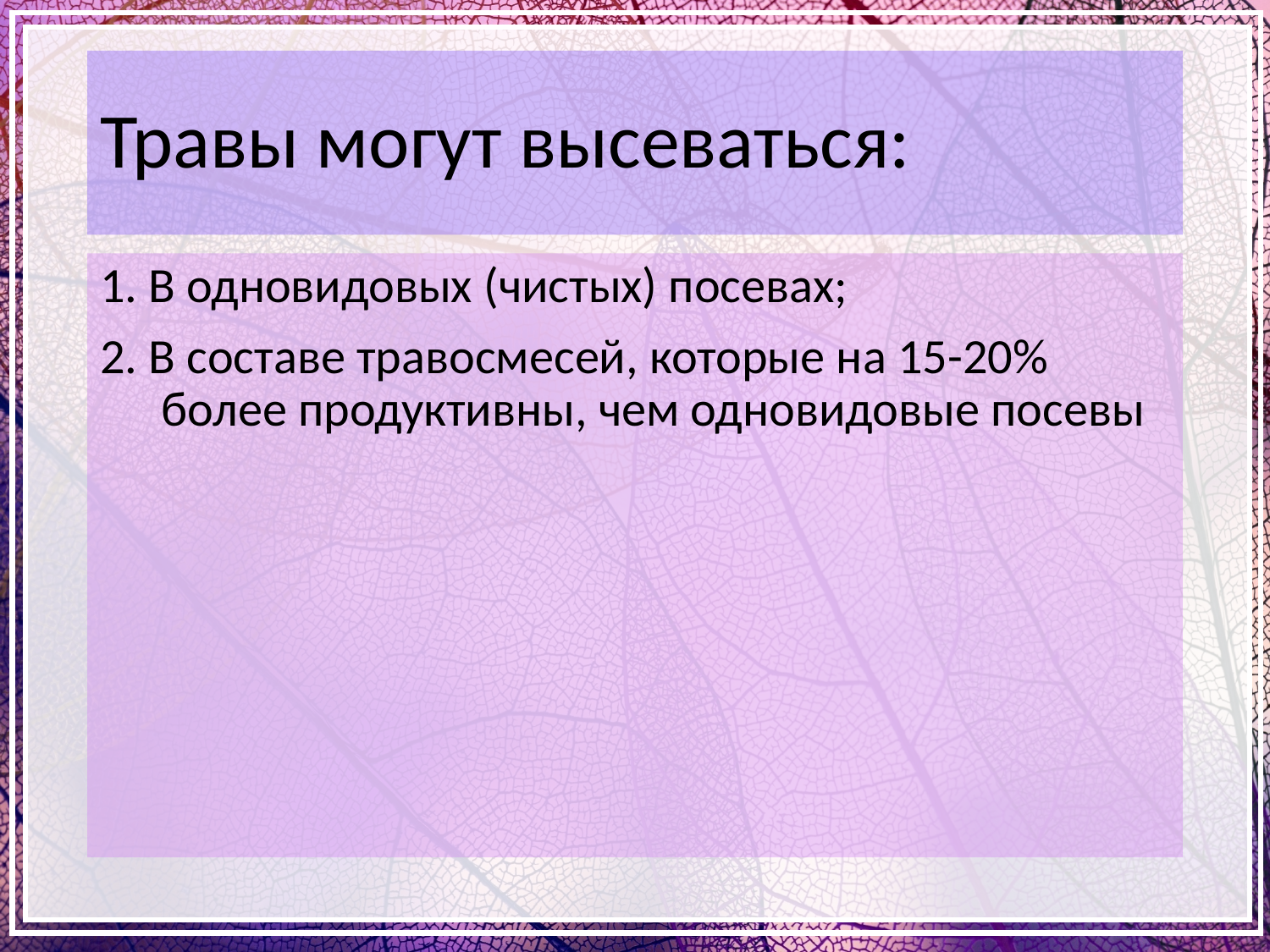

# Травы могут высеваться:
1. В одновидовых (чистых) посевах;
2. В составе травосмесей, которые на 15-20% более продуктивны, чем одновидовые посевы